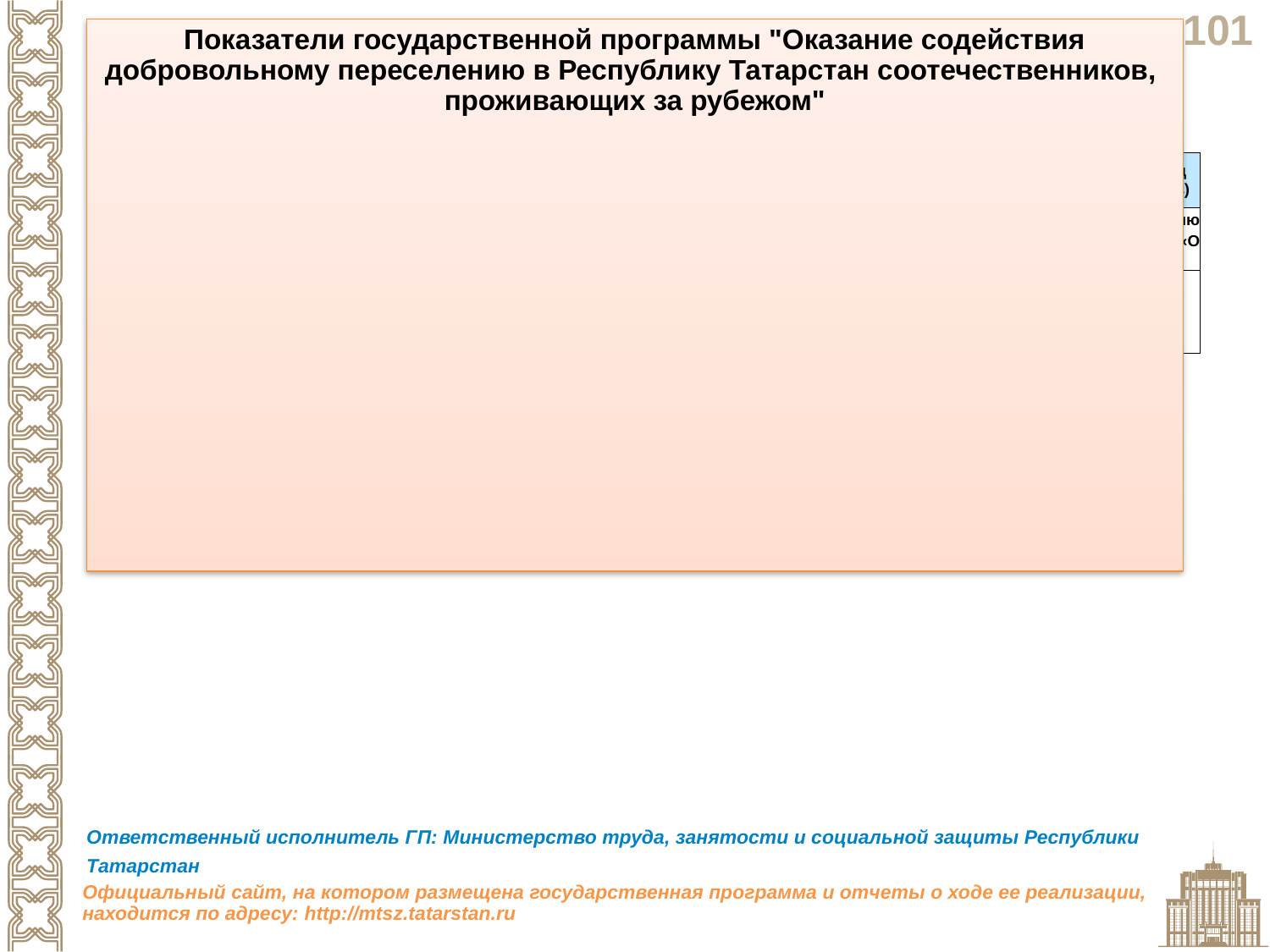

Показатели государственной программы "Оказание содействия добровольному переселению в Республику Татарстан соотечественников,
проживающих за рубежом"
| Наименование показателя | Единица измерения | 2024 год (факт) | 2025 год (факт) | 2026 год (прогноз) | 2027 год (прогноз) | 2028 год (прогноз) |
| --- | --- | --- | --- | --- | --- | --- |
| Обеспечение реализации Государственной программы по оказанию содействия добровольному переселению в Российскую Федерацию соотечественников, проживающих за рубежом, утвержденной Указом Президента Российской Федерации от 22 июня 2006 года № 637 «О мерах по оказанию содействия добровольному переселению в Российскую Федерацию соотечественников, проживающих за рубежом |  |  |  |  |  |  |
| Численность участников Государственной программы Российской Федерации и членов их семей, прибывших в Республику Татарстан и поставленных на учет в Министерстве внутренних дел по Республике Татарстан | человек | 300,00 | 300,00 | 300,00 |  |  |
Ответственный исполнитель ГП: Министерство труда, занятости и социальной защиты Республики Татарстан
Официальный сайт, на котором размещена государственная программа и отчеты о ходе ее реализации, находится по адресу: http://mtsz.tatarstan.ru